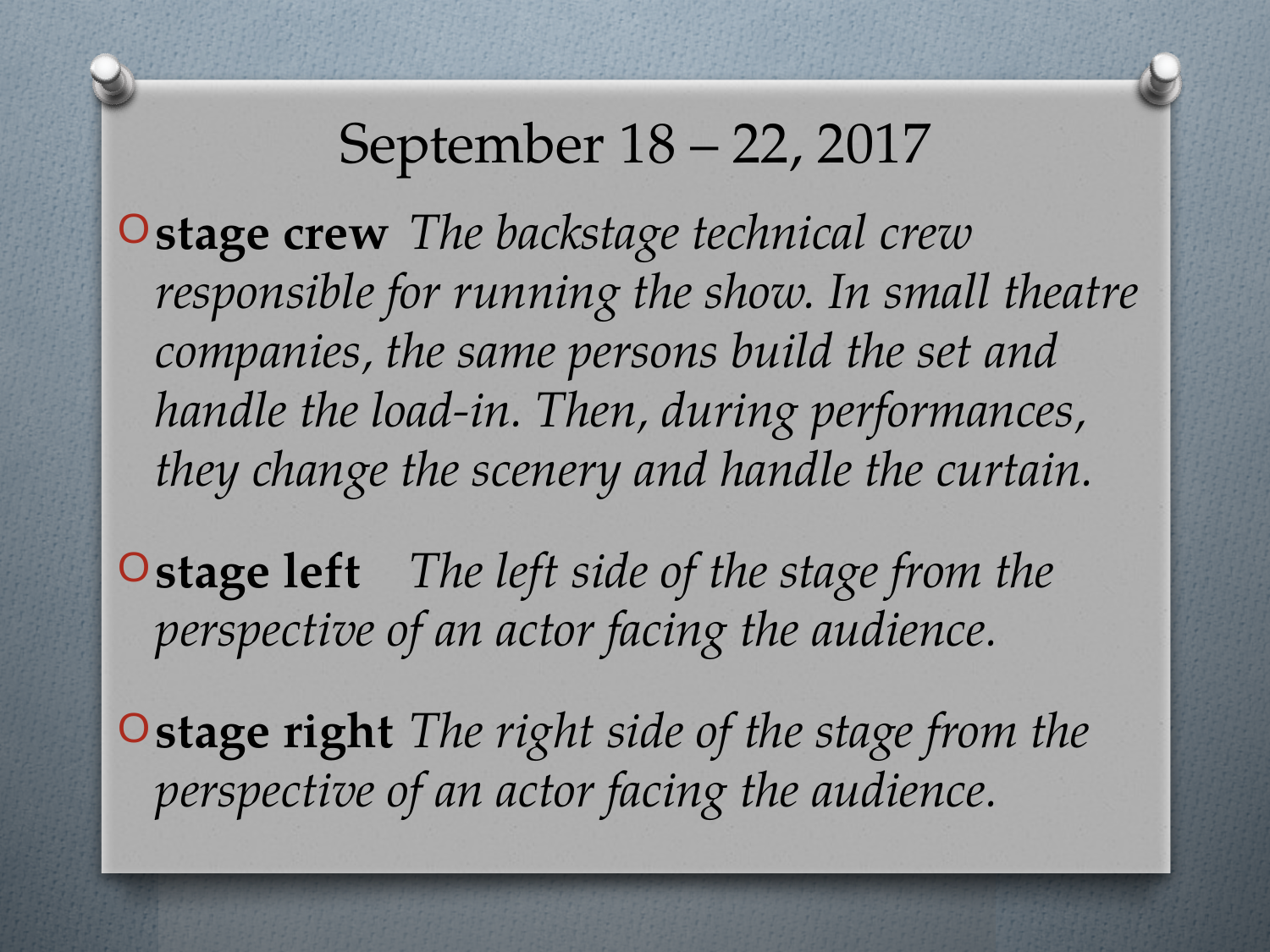

# September 18 – 22, 2017
stage crew	The backstage technical crew responsible for running the show. In small theatre companies, the same persons build the set and handle the load-in. Then, during performances, they change the scenery and handle the curtain.
stage left	The left side of the stage from the perspective of an actor facing the audience.
stage right	The right side of the stage from the perspective of an actor facing the audience.